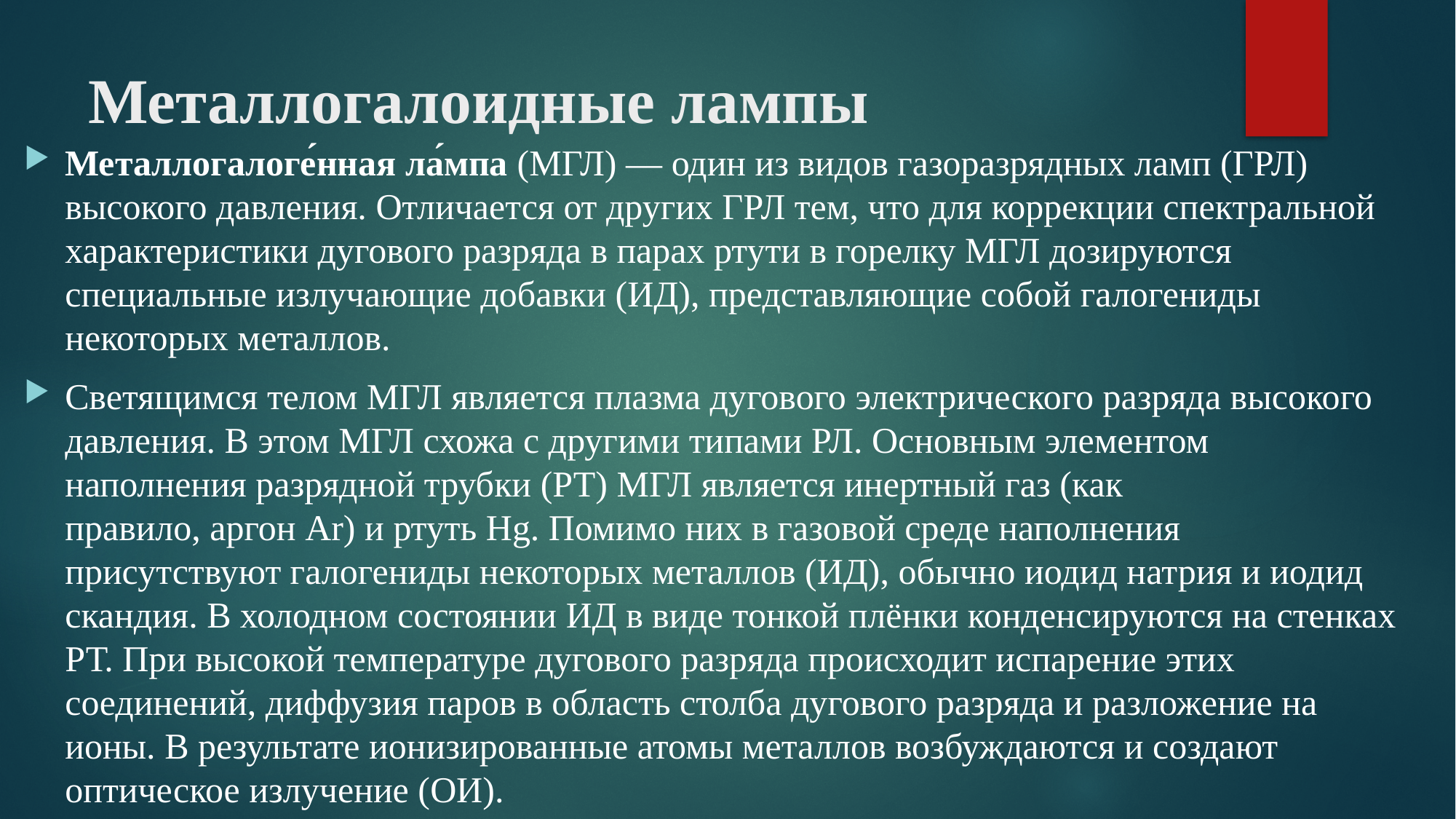

# Металлогалоидные лампы
Металлогалоге́нная ла́мпа (МГЛ) — один из видов газоразрядных ламп (ГРЛ) высокого давления. Отличается от других ГРЛ тем, что для коррекции спектральной характеристики дугового разряда в парах ртути в горелку МГЛ дозируются специальные излучающие добавки (ИД), представляющие собой галогениды некоторых металлов.
Светящимся телом МГЛ является плазма дугового электрического разряда высокого давления. В этом МГЛ схожа с другими типами РЛ. Основным элементом наполнения разрядной трубки (РТ) МГЛ является инертный газ (как правило, аргон Ar) и ртуть Hg. Помимо них в газовой среде наполнения присутствуют галогениды некоторых металлов (ИД), обычно иодид натрия и иодид скандия. В холодном состоянии ИД в виде тонкой плёнки конденсируются на стенках РТ. При высокой температуре дугового разряда происходит испарение этих соединений, диффузия паров в область столба дугового разряда и разложение на ионы. В результате ионизированные атомы металлов возбуждаются и создают оптическое излучение (ОИ).